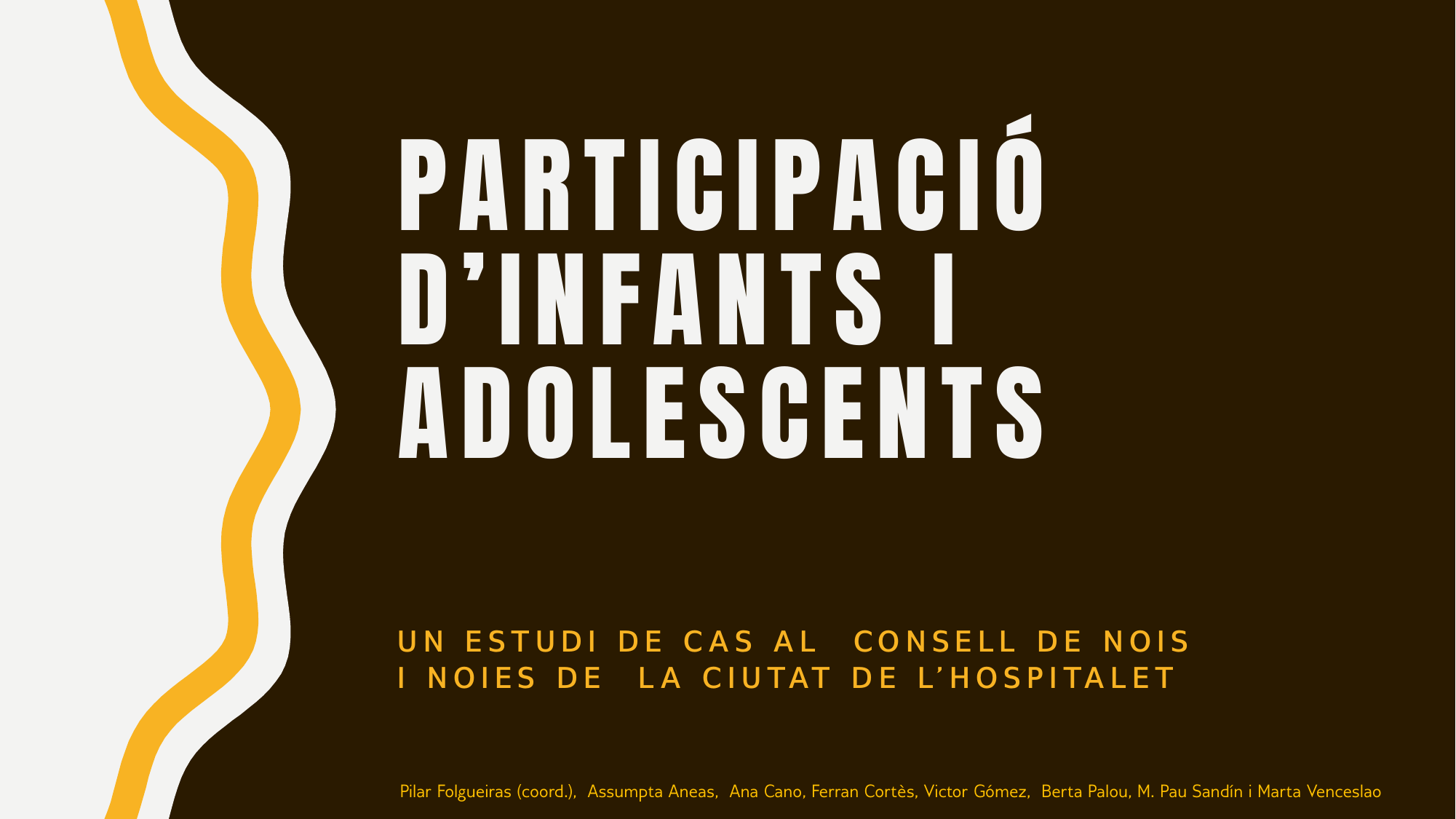

# Participació d’infants i adolescents
Un estudi de cas al  Consell de Nois i Noies de  la ciutat de L’Hospitalet
Pilar Folgueiras (coord.),  Assumpta Aneas,  Ana Cano, Ferran Cortès, Victor Gómez,  Berta Palou, M. Pau Sandín i Marta Venceslao